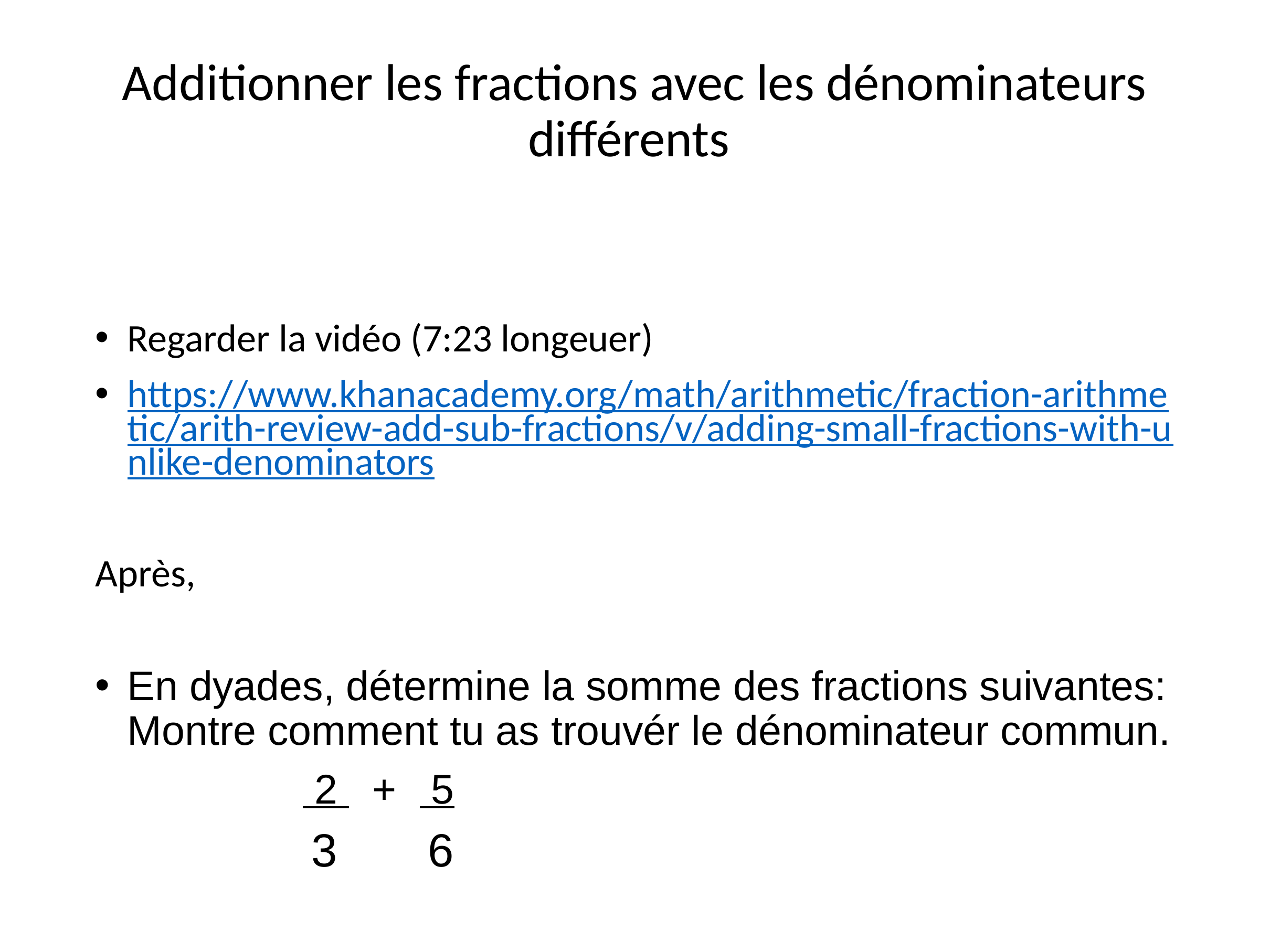

# Additionner les fractions avec les dénominateurs différents

Regarder la vidéo (7:23 longeuer)
https://www.khanacademy.org/math/arithmetic/fraction-arithmetic/arith-review-add-sub-fractions/v/adding-small-fractions-with-unlike-denominators

Après,

En dyades, détermine la somme des fractions suivantes: Montre comment tu as trouvér le dénominateur commun.
                   2   +   5
                         3       6